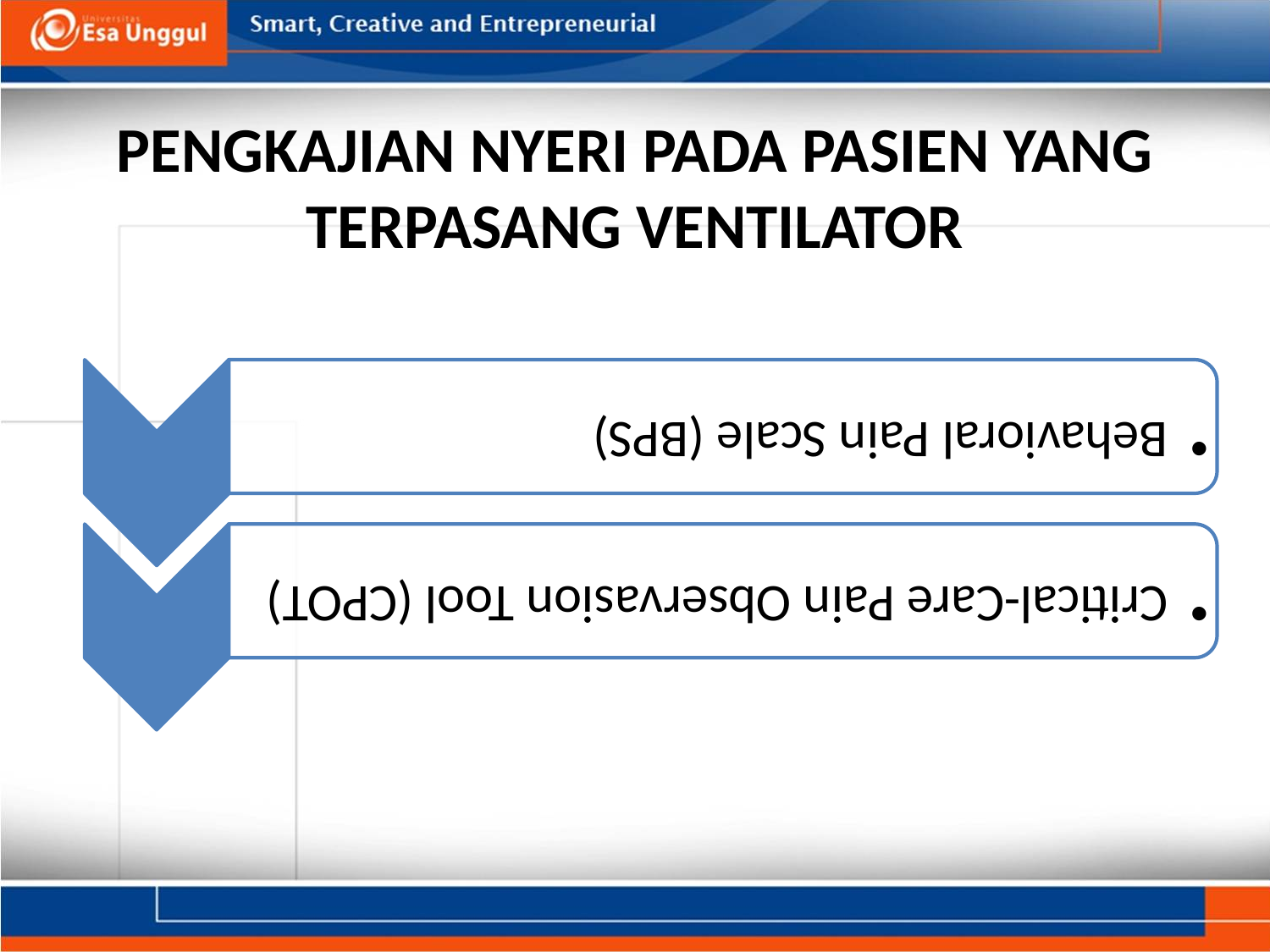

# PENGKAJIAN NYERI PADA PASIEN YANG TERPASANG VENTILATOR

Behavioral Pain Scale (BPS)

Critical-Care Pain Observasion Tool (CPOT)